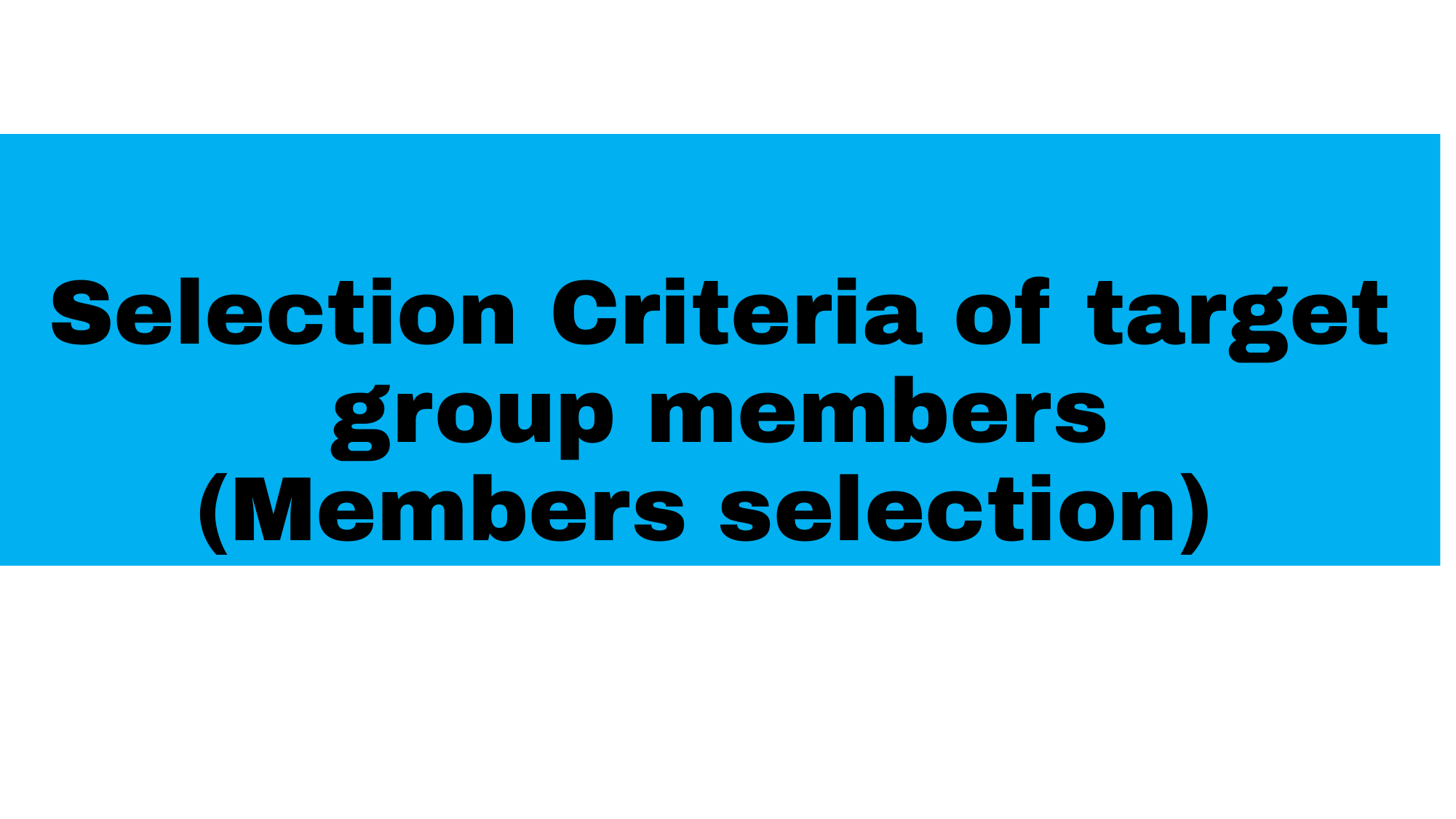

# Selection Criteria of target group members (Members selection)